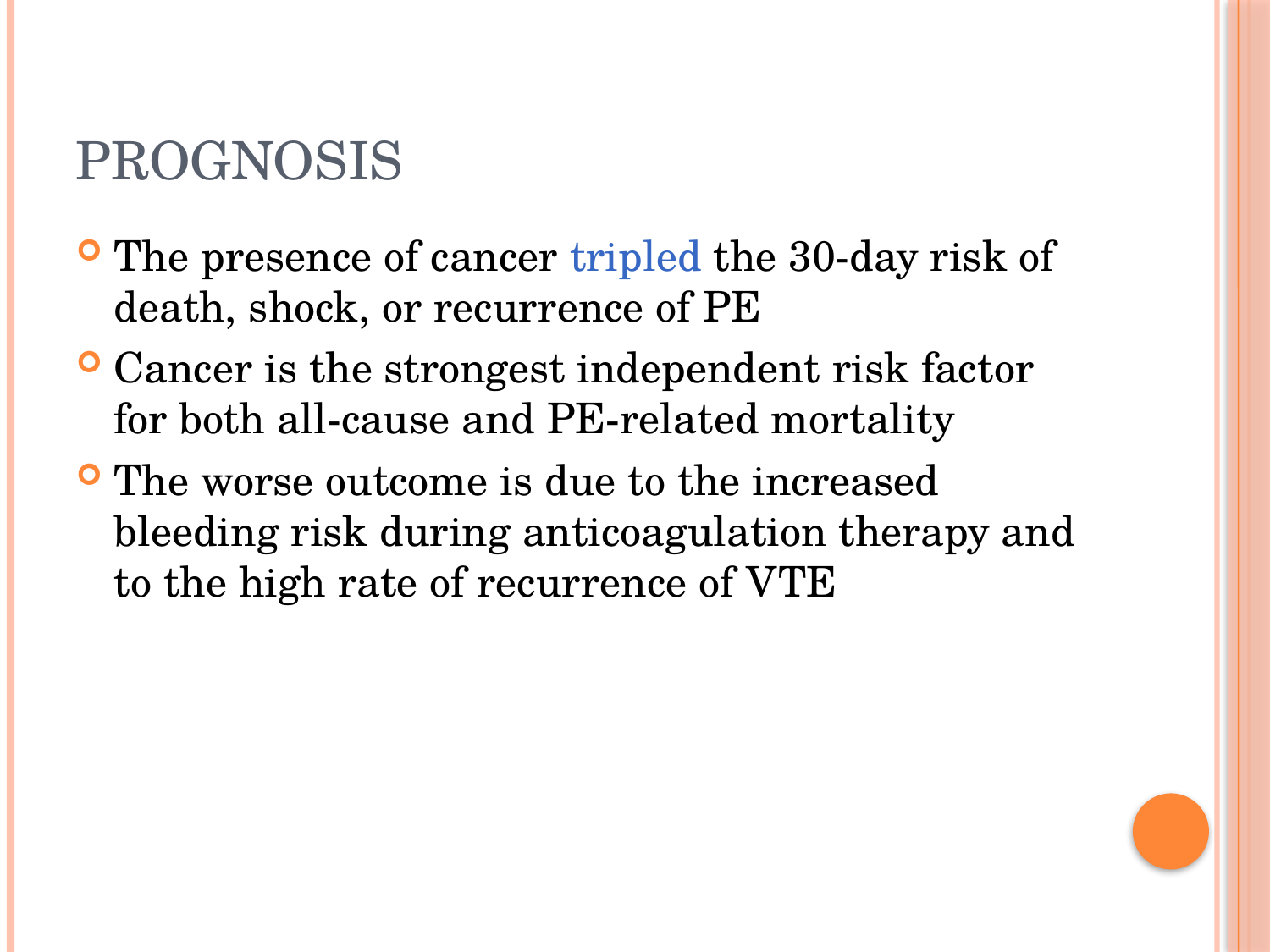

# Prognosis
The presence of cancer tripled the 30-day risk of death, shock, or recurrence of PE
Cancer is the strongest independent risk factor for both all-cause and PE-related mortality
The worse outcome is due to the increased bleeding risk during anticoagulation therapy and to the high rate of recurrence of VTE